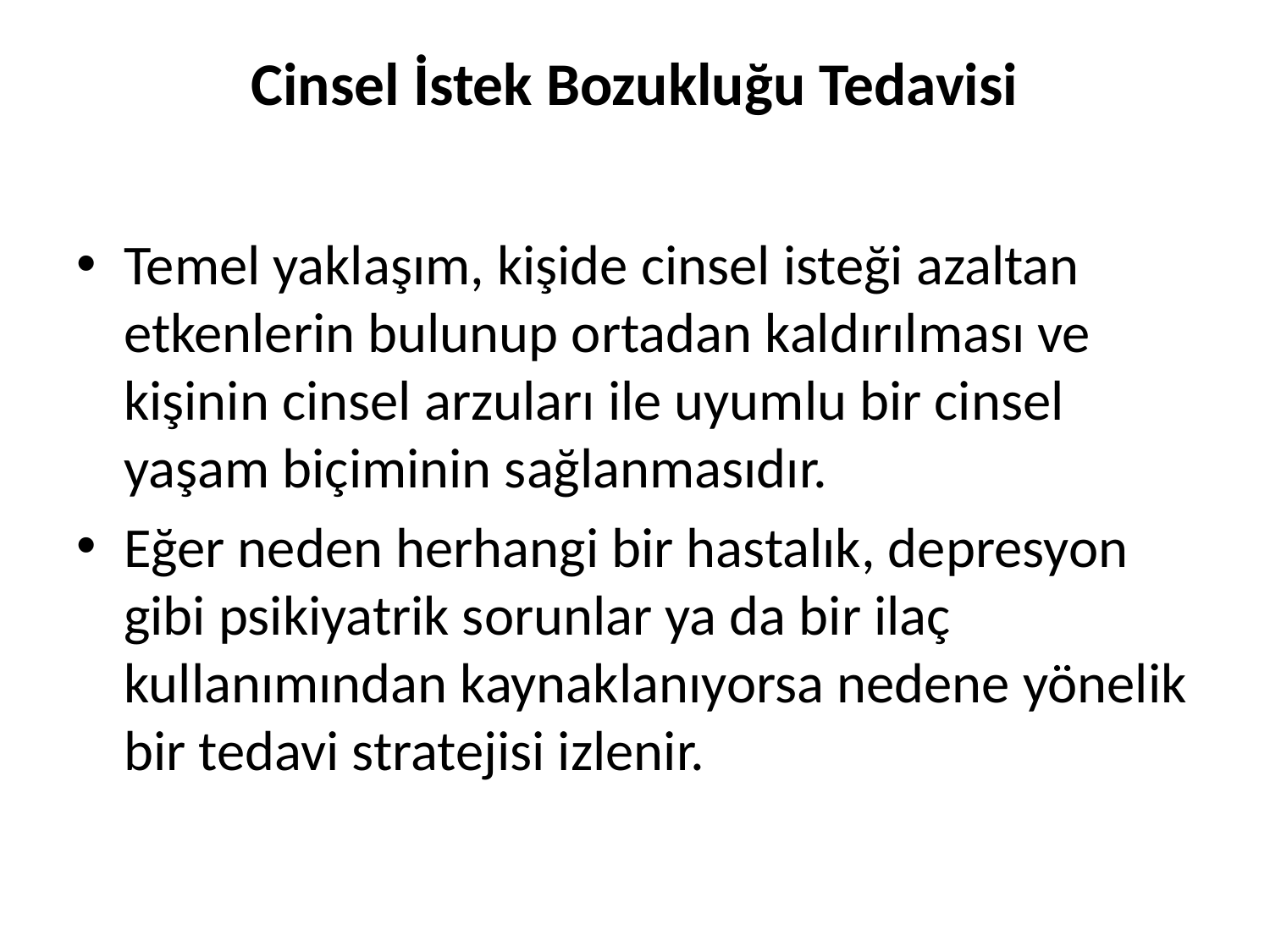

# Cinsel İstek Bozukluğu Tedavisi
Temel yaklaşım, kişide cinsel isteği azaltan etkenlerin bulunup ortadan kaldırılması ve kişinin cinsel arzuları ile uyumlu bir cinsel yaşam biçiminin sağlanmasıdır.
Eğer neden herhangi bir hastalık, depresyon gibi psikiyatrik sorunlar ya da bir ilaç kullanımından kaynaklanıyorsa nedene yönelik bir tedavi stratejisi izlenir.